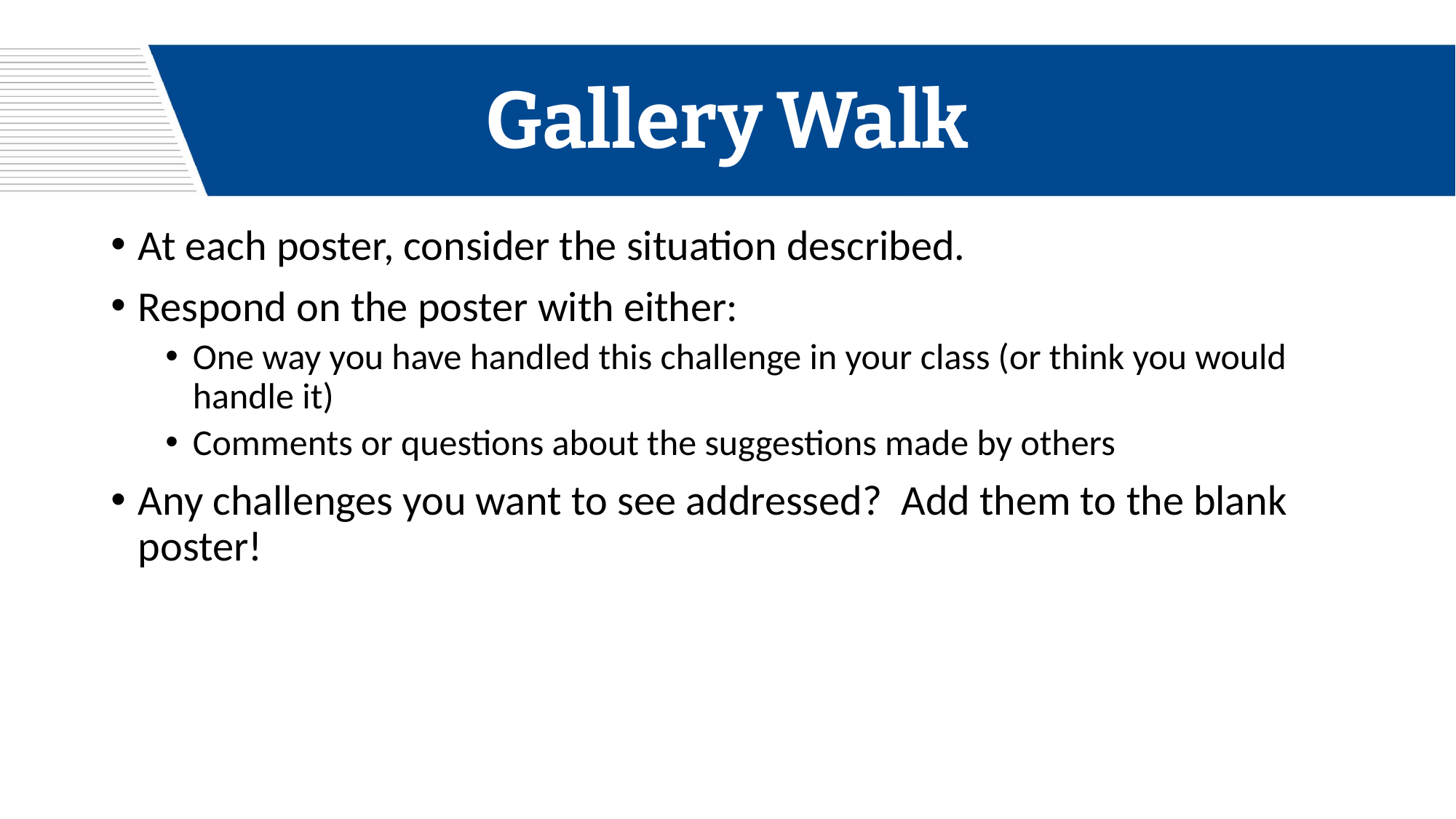

# Gallery Walk
At each poster, consider the situation described.
Respond on the poster with either:
One way you have handled this challenge in your class (or think you would handle it)
Comments or questions about the suggestions made by others
Any challenges you want to see addressed?  Add them to the blank poster!